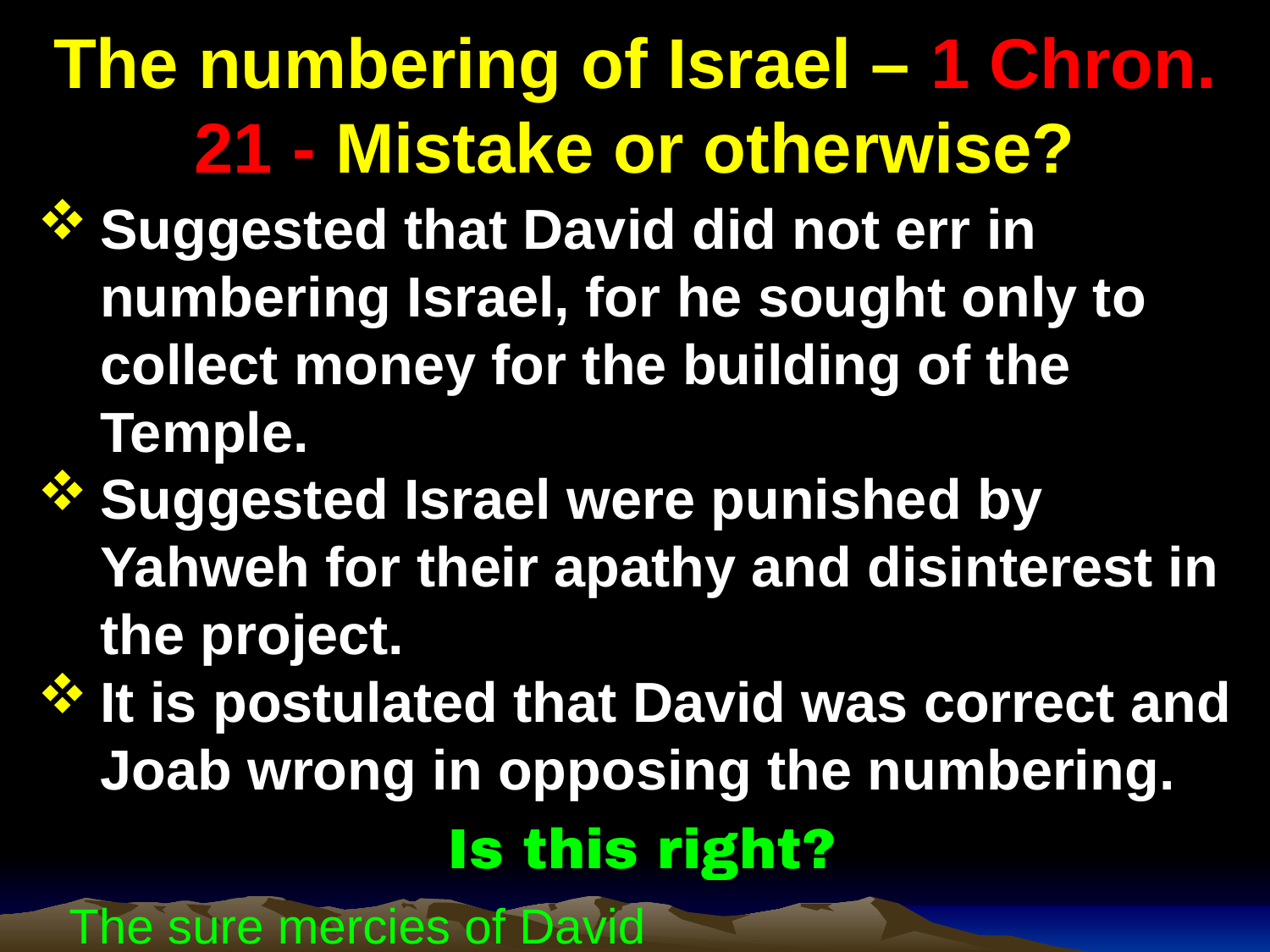

# The numbering of Israel – 1 Chron. 21 - Mistake or otherwise?
Suggested that David did not err in numbering Israel, for he sought only to collect money for the building of the Temple.
Suggested Israel were punished by Yahweh for their apathy and disinterest in the project.
It is postulated that David was correct and Joab wrong in opposing the numbering.
Is this right?
The sure mercies of David